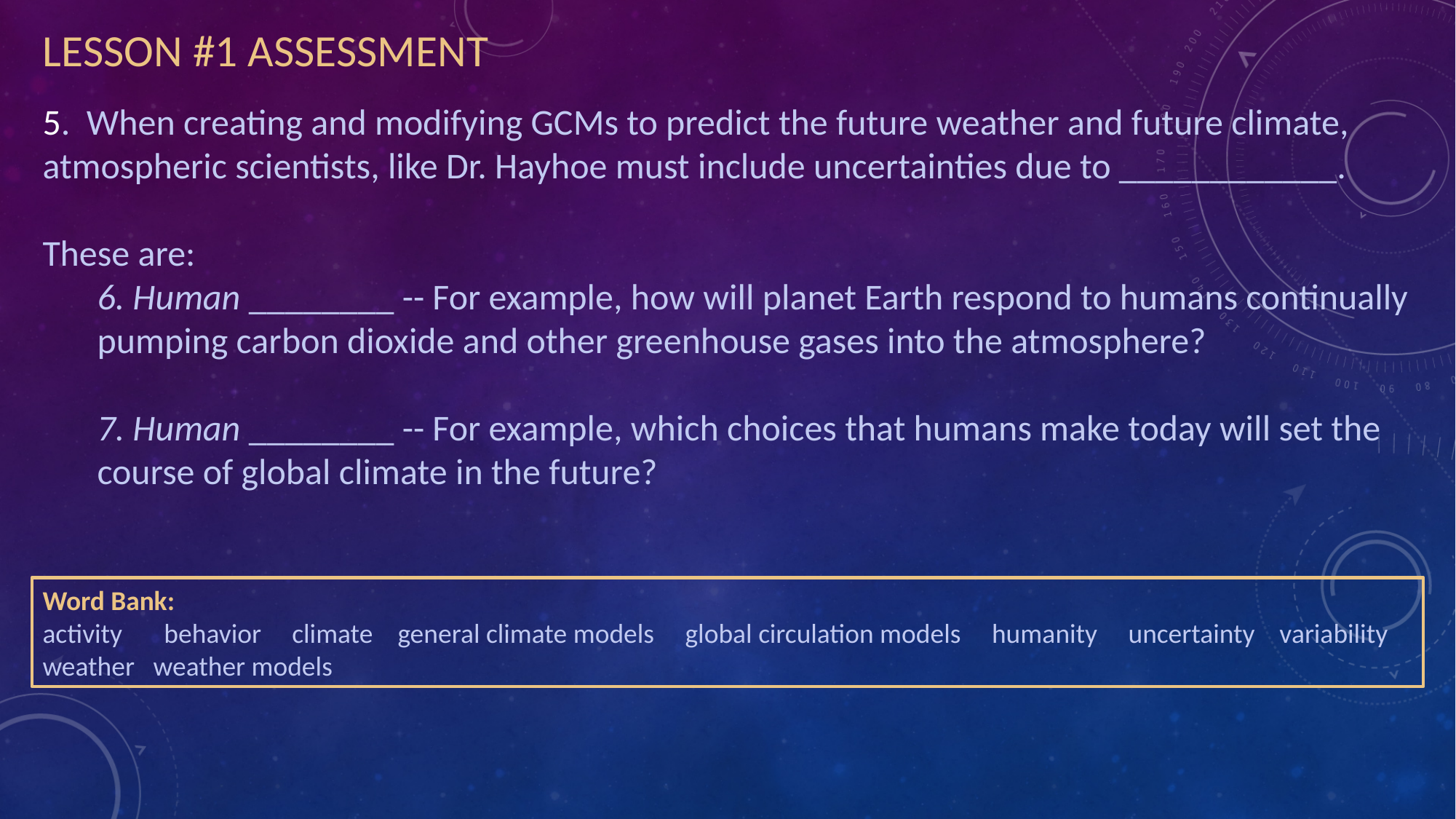

# Lesson #1 Assessment
5.  When creating and modifying GCMs to predict the future weather and future climate, atmospheric scientists, like Dr. Hayhoe must include uncertainties due to ____________.

These are:
6. Human ________ -- For example, how will planet Earth respond to humans continually pumping carbon dioxide and other greenhouse gases into the atmosphere?

7. Human ________ -- For example, which choices that humans make today will set the course of global climate in the future?

Word Bank:
activity    	  behavior     climate    general climate models     global circulation models     humanity     uncertainty    variability    weather   weather models